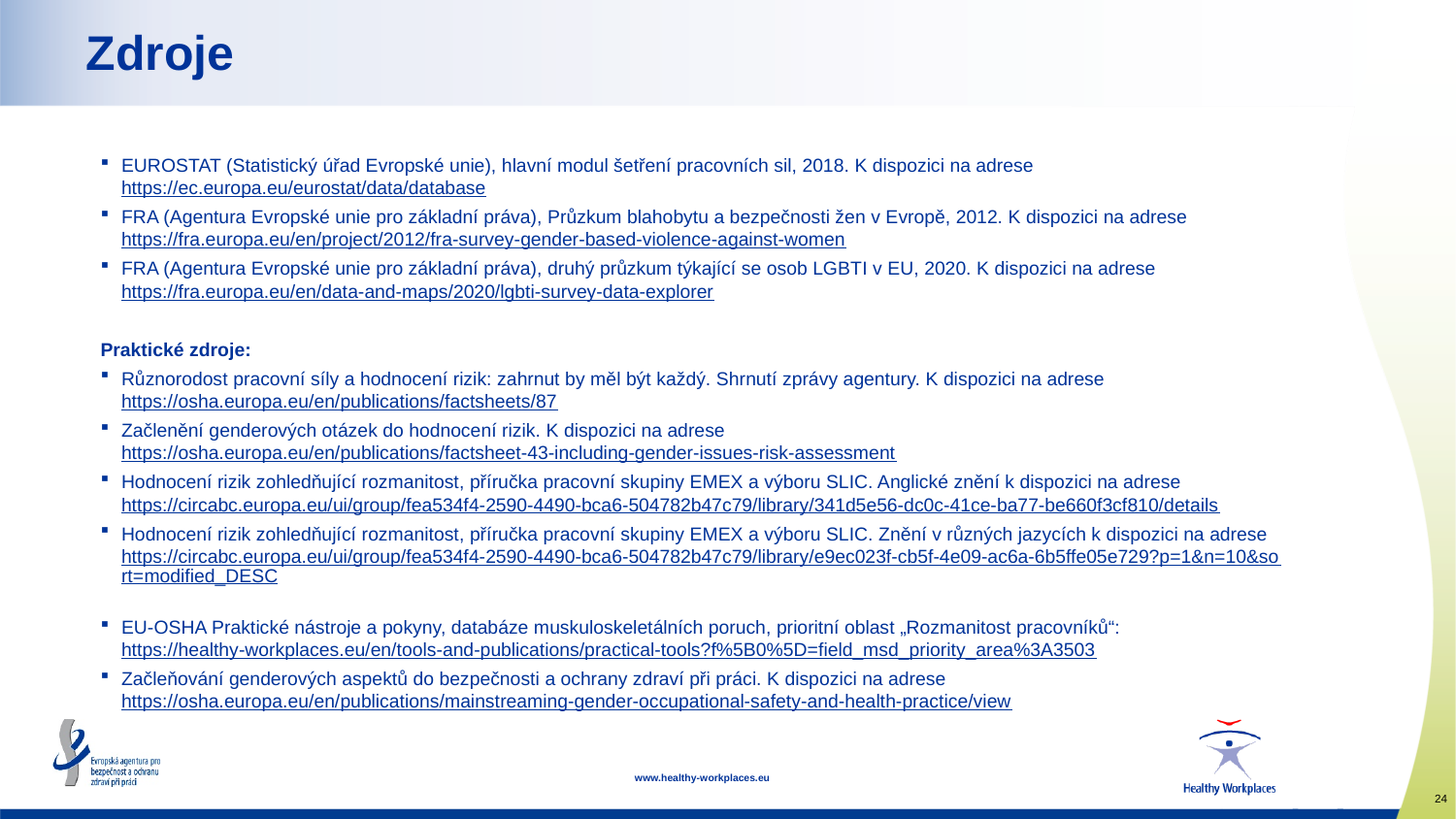

# Zdroje
EUROSTAT (Statistický úřad Evropské unie), hlavní modul šetření pracovních sil, 2018. K dispozici na adrese https://ec.europa.eu/eurostat/data/database
FRA (Agentura Evropské unie pro základní práva), Průzkum blahobytu a bezpečnosti žen v Evropě, 2012. K dispozici na adrese  https://fra.europa.eu/en/project/2012/fra-survey-gender-based-violence-against-women
FRA (Agentura Evropské unie pro základní práva), druhý průzkum týkající se osob LGBTI v EU, 2020. K dispozici na adrese https://fra.europa.eu/en/data-and-maps/2020/lgbti-survey-data-explorer

Praktické zdroje:
Různorodost pracovní síly a hodnocení rizik: zahrnut by měl být každý. Shrnutí zprávy agentury. K dispozici na adrese https://osha.europa.eu/en/publications/factsheets/87
Začlenění genderových otázek do hodnocení rizik. K dispozici na adrese https://osha.europa.eu/en/publications/factsheet-43-including-gender-issues-risk-assessment
Hodnocení rizik zohledňující rozmanitost, příručka pracovní skupiny EMEX a výboru SLIC. Anglické znění k dispozici na adrese https://circabc.europa.eu/ui/group/fea534f4-2590-4490-bca6-504782b47c79/library/341d5e56-dc0c-41ce-ba77-be660f3cf810/details
Hodnocení rizik zohledňující rozmanitost, příručka pracovní skupiny EMEX a výboru SLIC. Znění v různých jazycích k dispozici na adrese https://circabc.europa.eu/ui/group/fea534f4-2590-4490-bca6-504782b47c79/library/e9ec023f-cb5f-4e09-ac6a-6b5ffe05e729?p=1&n=10&sort=modified_DESC
EU-OSHA Praktické nástroje a pokyny, databáze muskuloskeletálních poruch, prioritní oblast „Rozmanitost pracovníků“:  https://healthy-workplaces.eu/en/tools-and-publications/practical-tools?f%5B0%5D=field_msd_priority_area%3A3503
Začleňování genderových aspektů do bezpečnosti a ochrany zdraví při práci. K dispozici na adrese https://osha.europa.eu/en/publications/mainstreaming-gender-occupational-safety-and-health-practice/view